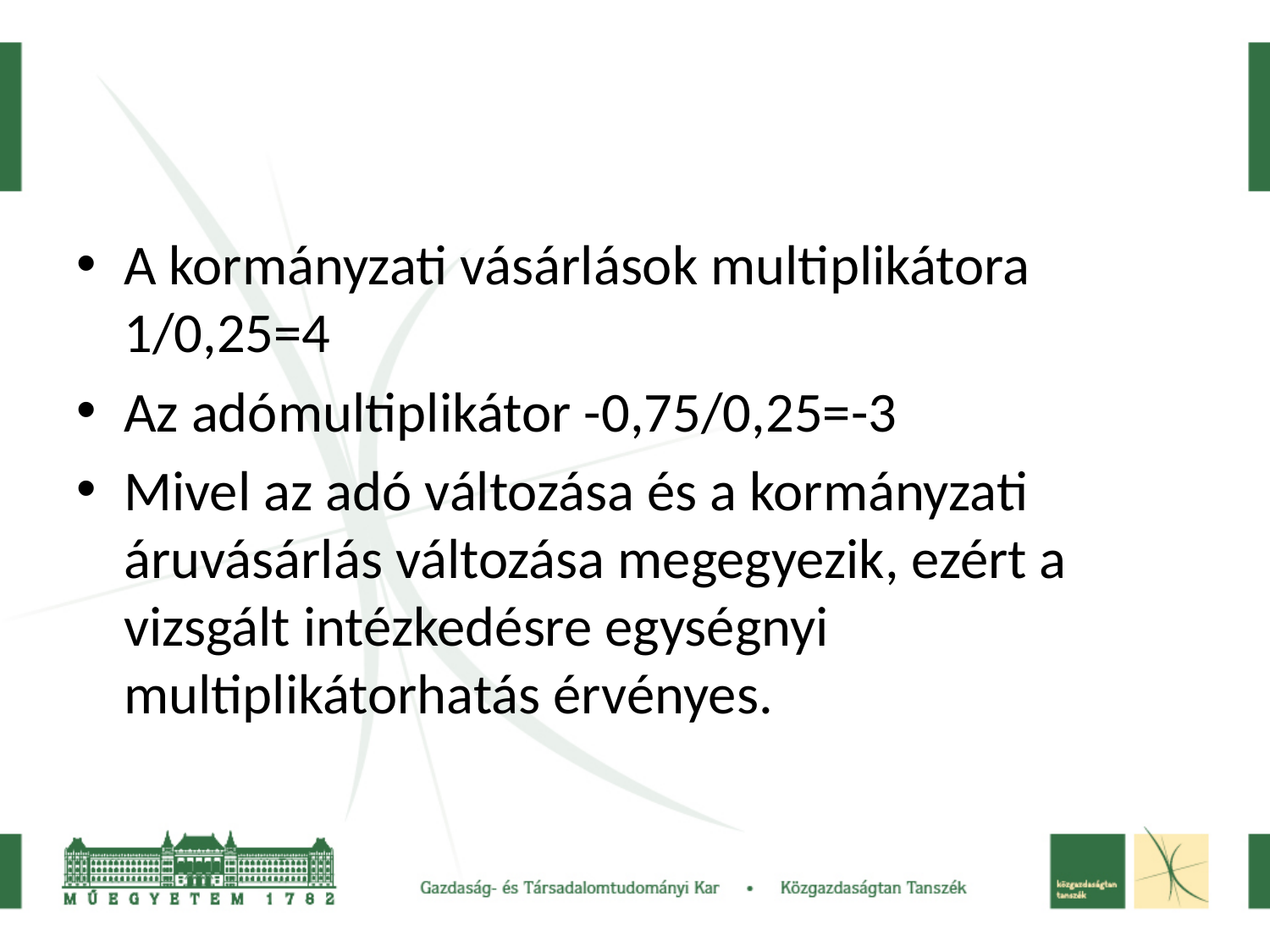

#
A kormányzati vásárlások multiplikátora 1/0,25=4
Az adómultiplikátor -0,75/0,25=-3
Mivel az adó változása és a kormányzati áruvásárlás változása megegyezik, ezért a vizsgált intézkedésre egységnyi multiplikátorhatás érvényes.